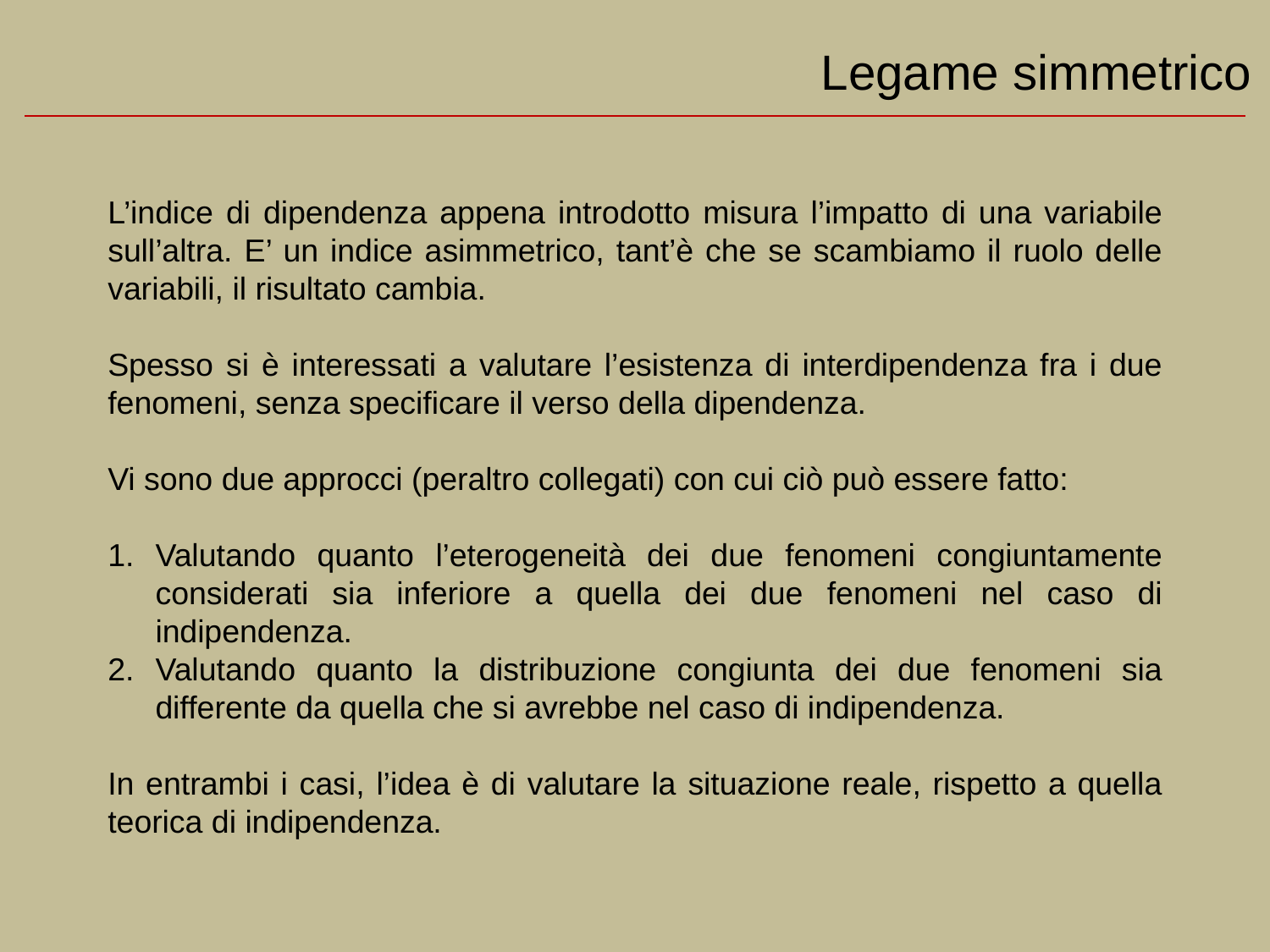

Legame simmetrico
L’indice di dipendenza appena introdotto misura l’impatto di una variabile sull’altra. E’ un indice asimmetrico, tant’è che se scambiamo il ruolo delle variabili, il risultato cambia.

Spesso si è interessati a valutare l’esistenza di interdipendenza fra i due fenomeni, senza specificare il verso della dipendenza.

Vi sono due approcci (peraltro collegati) con cui ciò può essere fatto:

Valutando quanto l’eterogeneità dei due fenomeni congiuntamente considerati sia inferiore a quella dei due fenomeni nel caso di indipendenza.
Valutando quanto la distribuzione congiunta dei due fenomeni sia differente da quella che si avrebbe nel caso di indipendenza.

In entrambi i casi, l’idea è di valutare la situazione reale, rispetto a quella teorica di indipendenza.